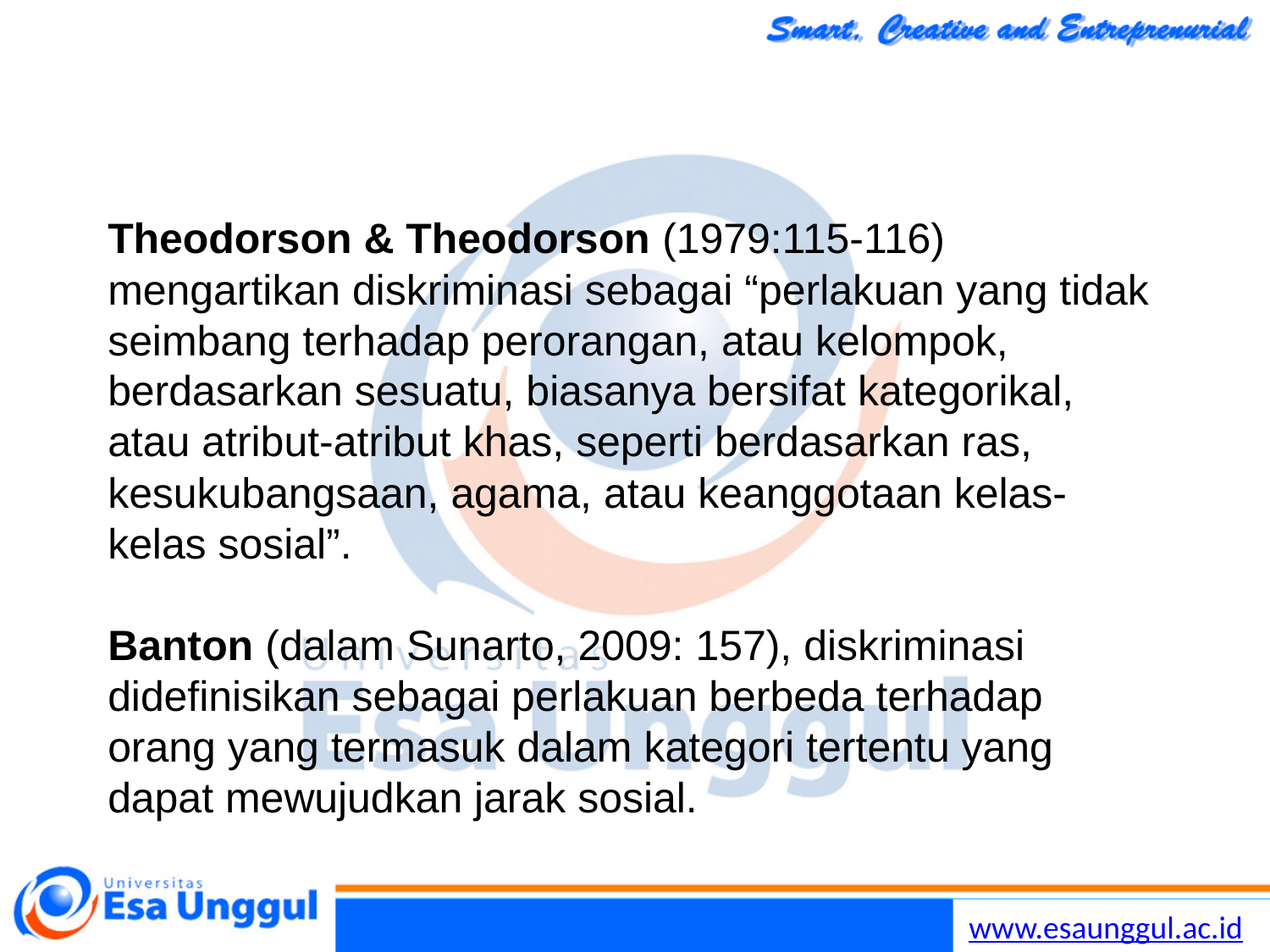

Theodorson & Theodorson (1979:115-116) mengartikan diskriminasi sebagai “perlakuan yang tidak seimbang terhadap perorangan, atau kelompok, berdasarkan sesuatu, biasanya bersifat kategorikal, atau atribut-atribut khas, seperti berdasarkan ras, kesukubangsaan, agama, atau keanggotaan kelas-kelas sosial”.

Banton (dalam Sunarto, 2009: 157), diskriminasi didefinisikan sebagai perlakuan berbeda terhadap orang yang termasuk dalam kategori tertentu yang dapat mewujudkan jarak sosial.